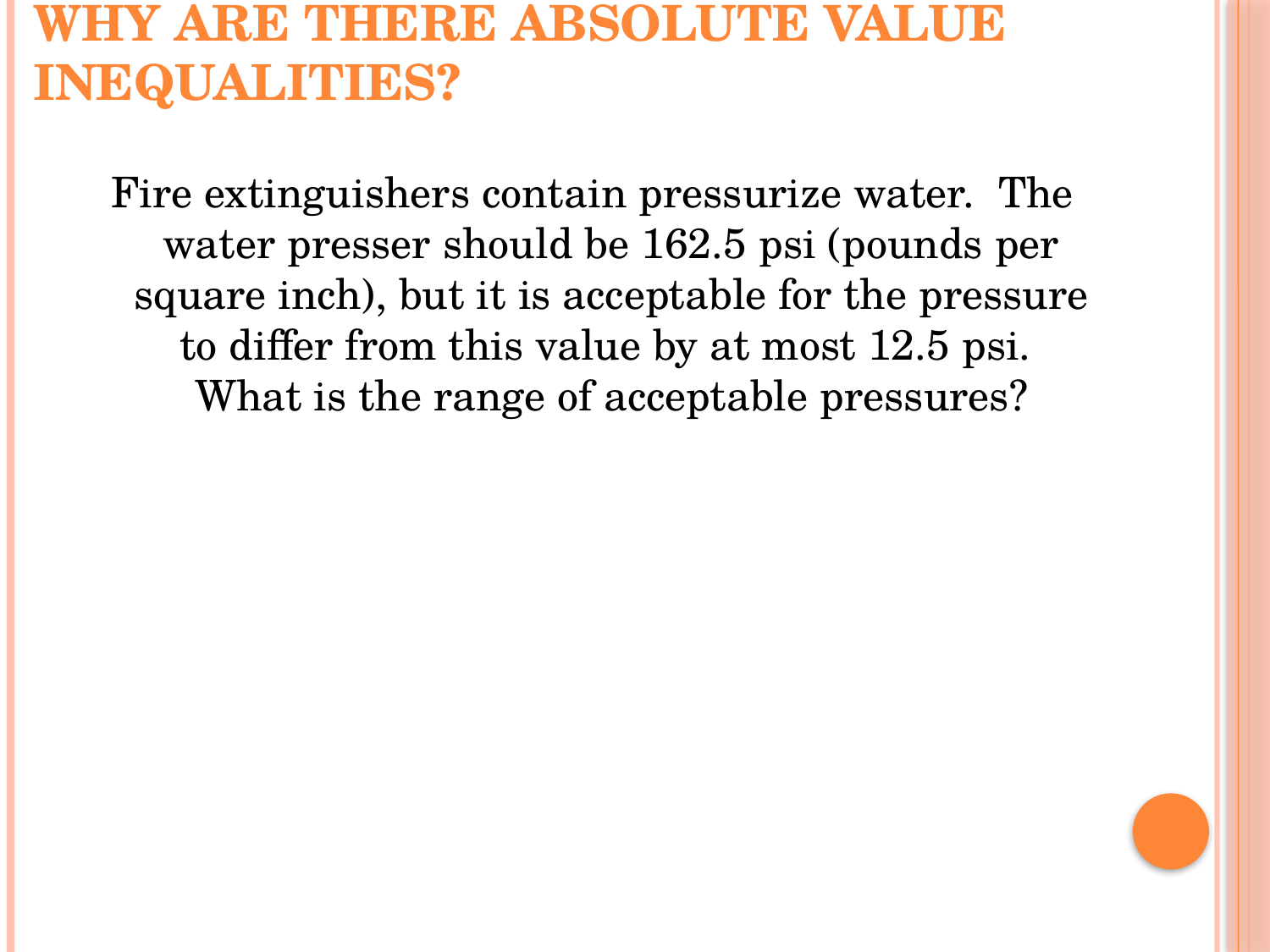

# Why are there absolute value inequalities?
Fire extinguishers contain pressurize water.  The water presser should be 162.5 psi (pounds per square inch), but it is acceptable for the pressure to differ from this value by at most 12.5 psi.  What is the range of acceptable pressures?